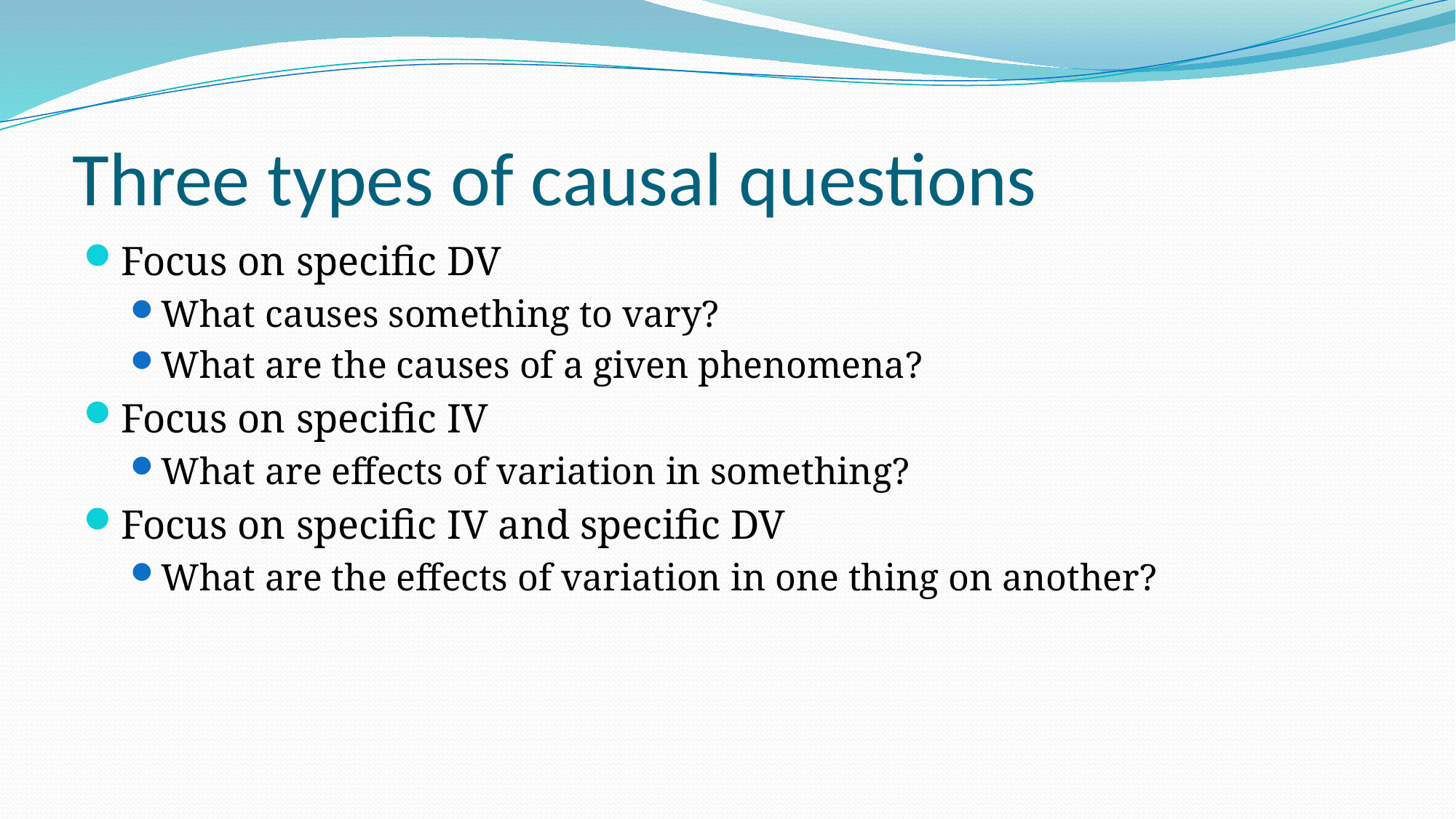

# Three types of causal questions
Focus on specific DV
What causes something to vary?
What are the causes of a given phenomena?
Focus on specific IV
What are effects of variation in something?
Focus on specific IV and specific DV
What are the effects of variation in one thing on another?